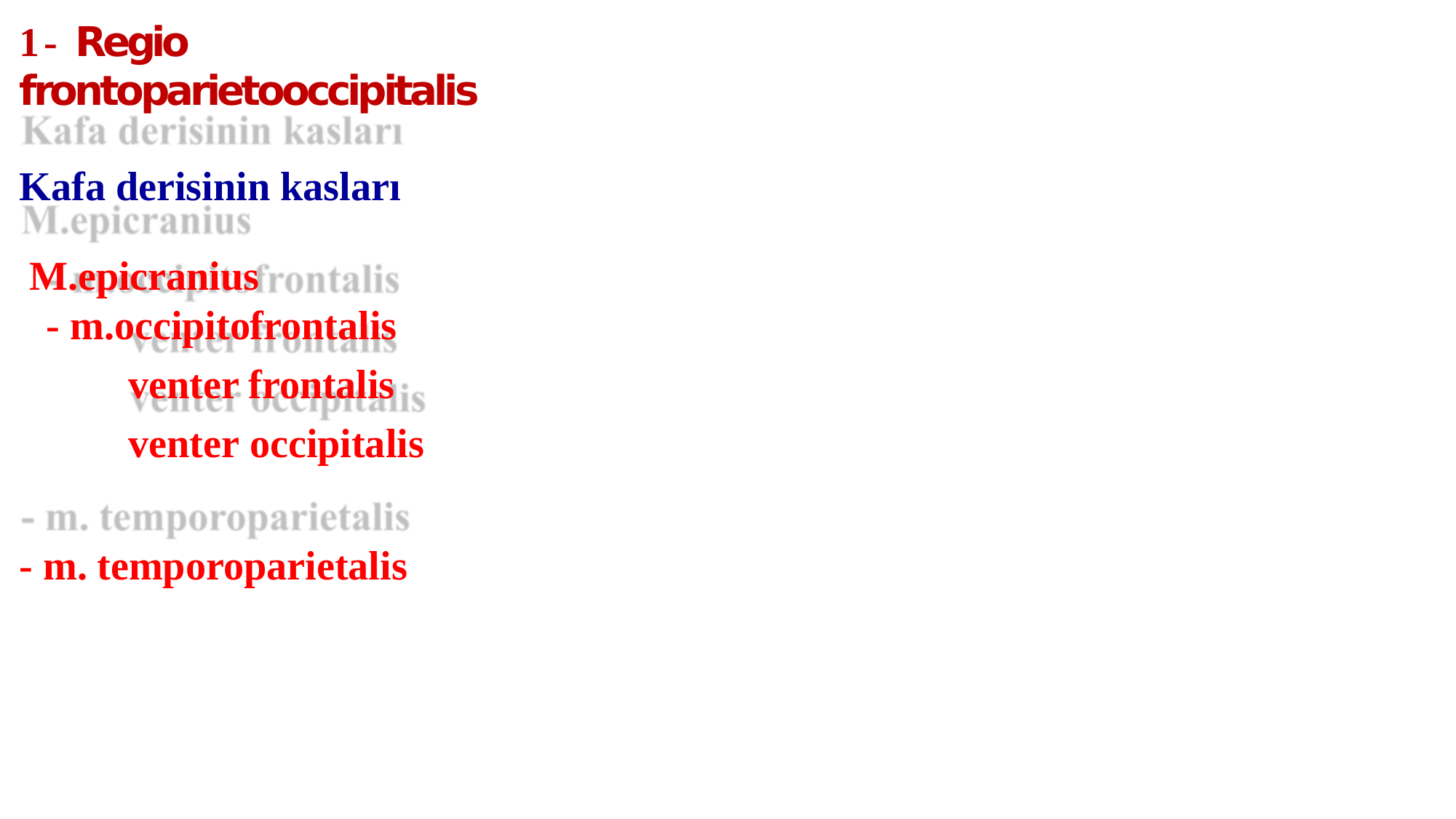

1- Regio frontoparietooccipitalis
Kafa derisinin kasları  M.epicranius
- m.occipitofrontalis
venter frontalis  venter occipitalis

- m. temporoparietalis